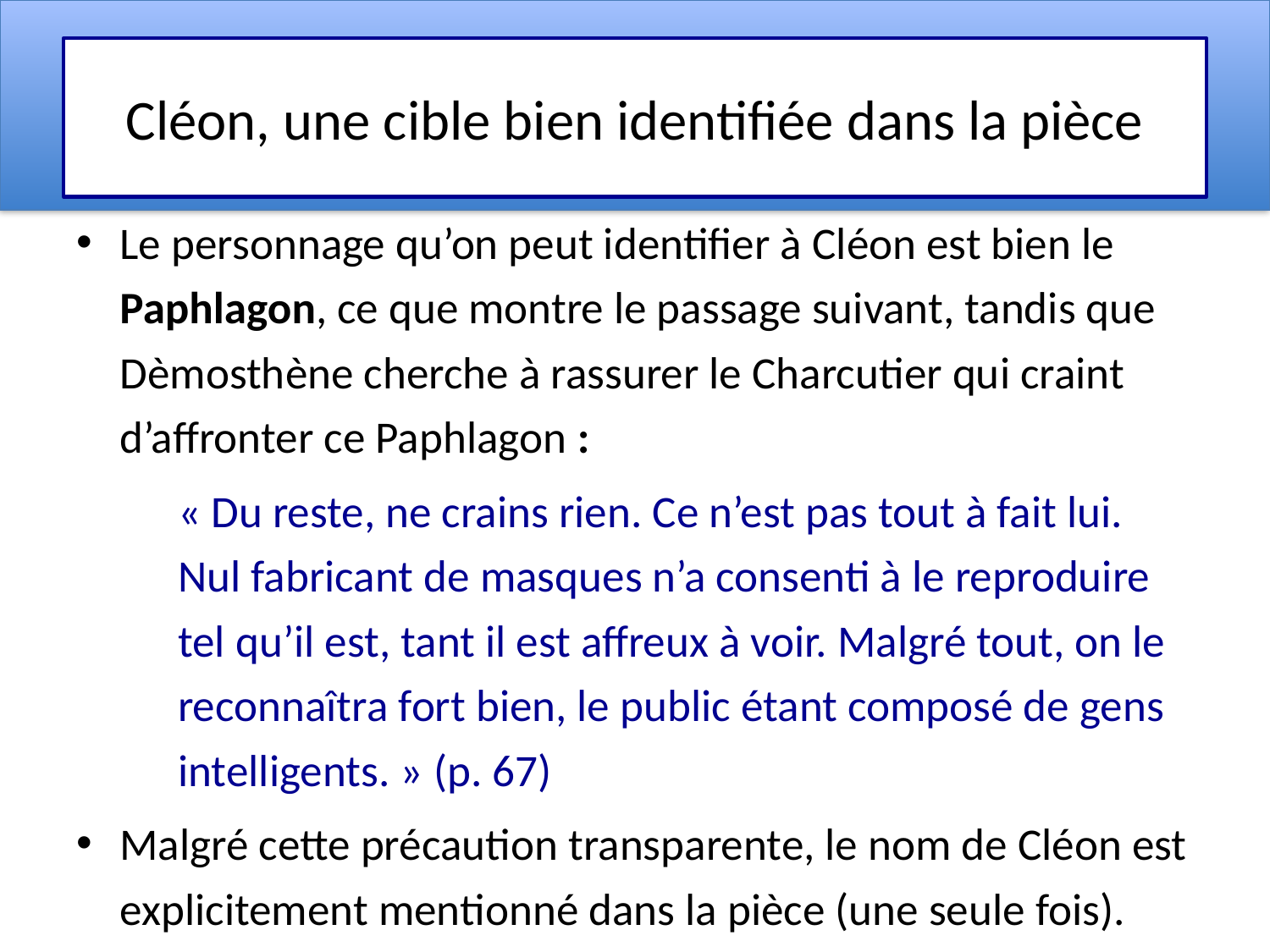

# Cléon, une cible bien identifiée dans la pièce
Le personnage qu’on peut identifier à Cléon est bien le Paphlagon, ce que montre le passage suivant, tandis que Dèmosthène cherche à rassurer le Charcutier qui craint d’affronter ce Paphlagon :
« Du reste, ne crains rien. Ce n’est pas tout à fait lui. Nul fabricant de masques n’a consenti à le reproduire tel qu’il est, tant il est affreux à voir. Malgré tout, on le reconnaîtra fort bien, le public étant composé de gens intelligents. » (p. 67)
Malgré cette précaution transparente, le nom de Cléon est explicitement mentionné dans la pièce (une seule fois).